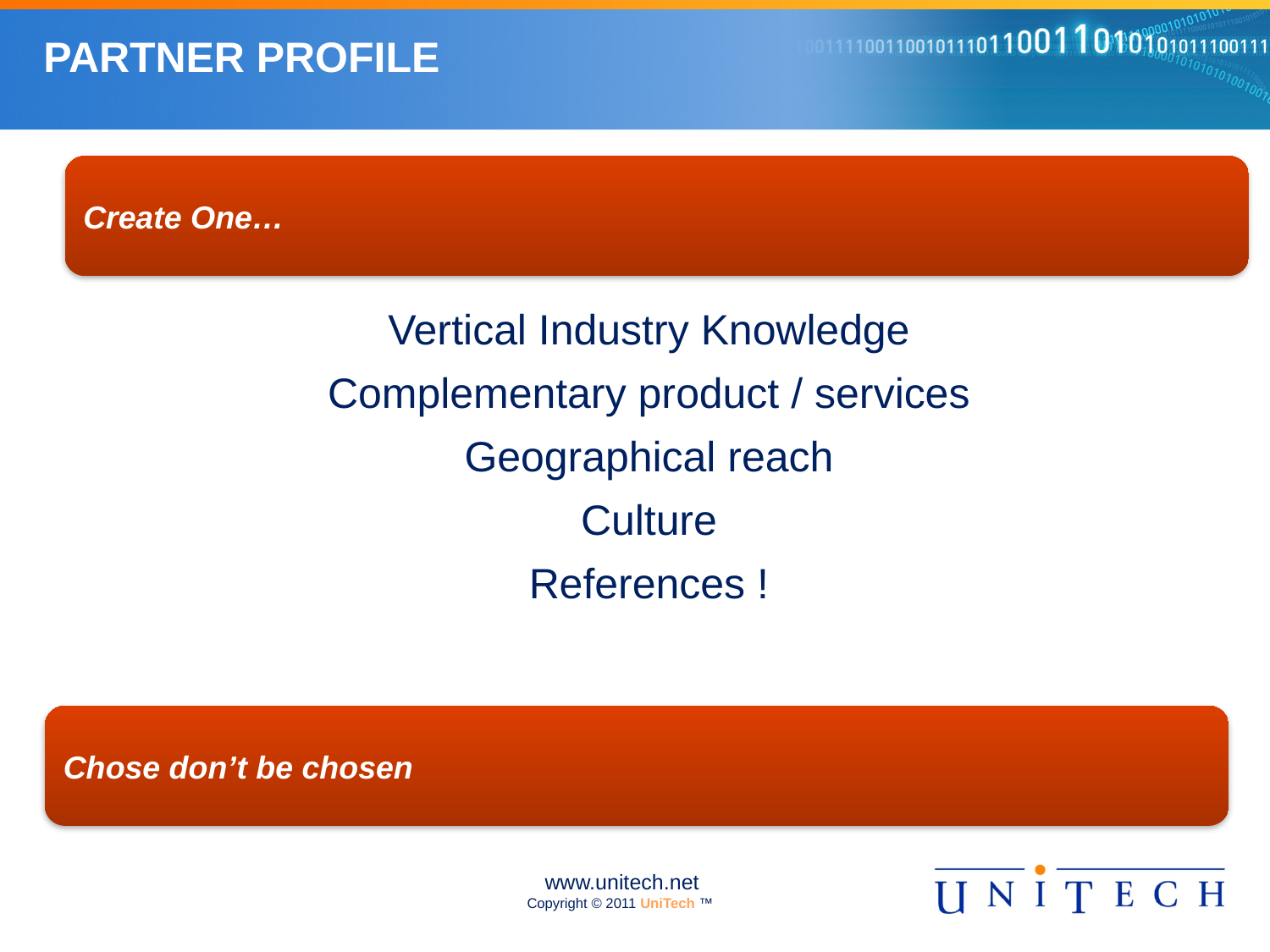

# Partner Profile
Create One…
Vertical Industry Knowledge
Complementary product / services
Geographical reach
Culture
References !
Chose don’t be chosen